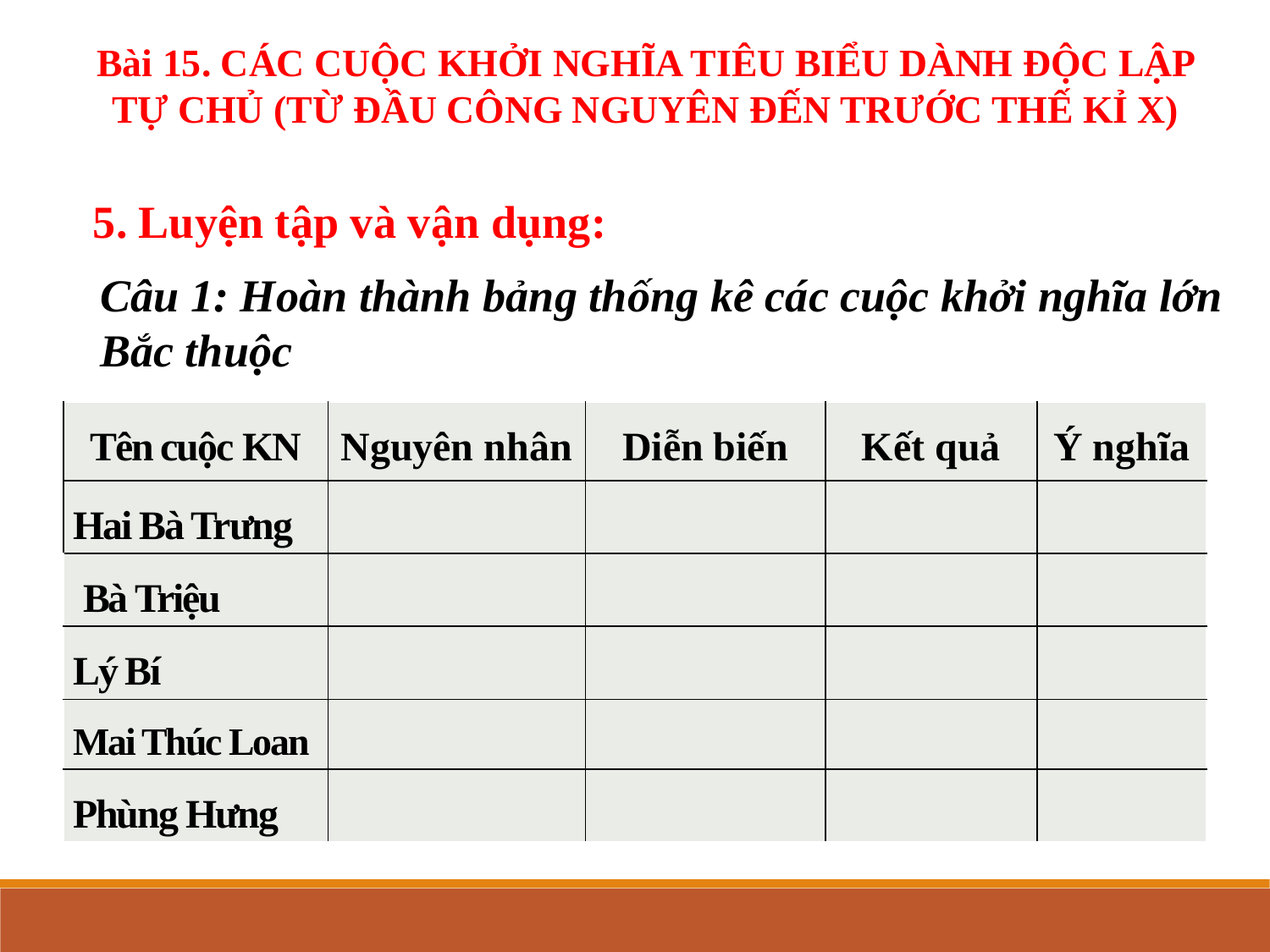

Bài 15. CÁC CUỘC KHỞI NGHĨA TIÊU BIỂU DÀNH ĐỘC LẬP TỰ CHỦ (TỪ ĐẦU CÔNG NGUYÊN ĐẾN TRƯỚC THẾ KỈ X)
5. Luyện tập và vận dụng:
Câu 1: Hoàn thành bảng thống kê các cuộc khởi nghĩa lớn
Bắc thuộc
| Tên cuộc KN | Nguyên nhân | Diễn biến | Kết quả | Ý nghĩa |
| --- | --- | --- | --- | --- |
| Hai Bà Trưng |  |  |  |  |
| Bà Triệu |  |  |  |  |
| Lý Bí |  |  |  |  |
| Mai Thúc Loan |  |  |  |  |
| Phùng Hưng |  |  |  |  |